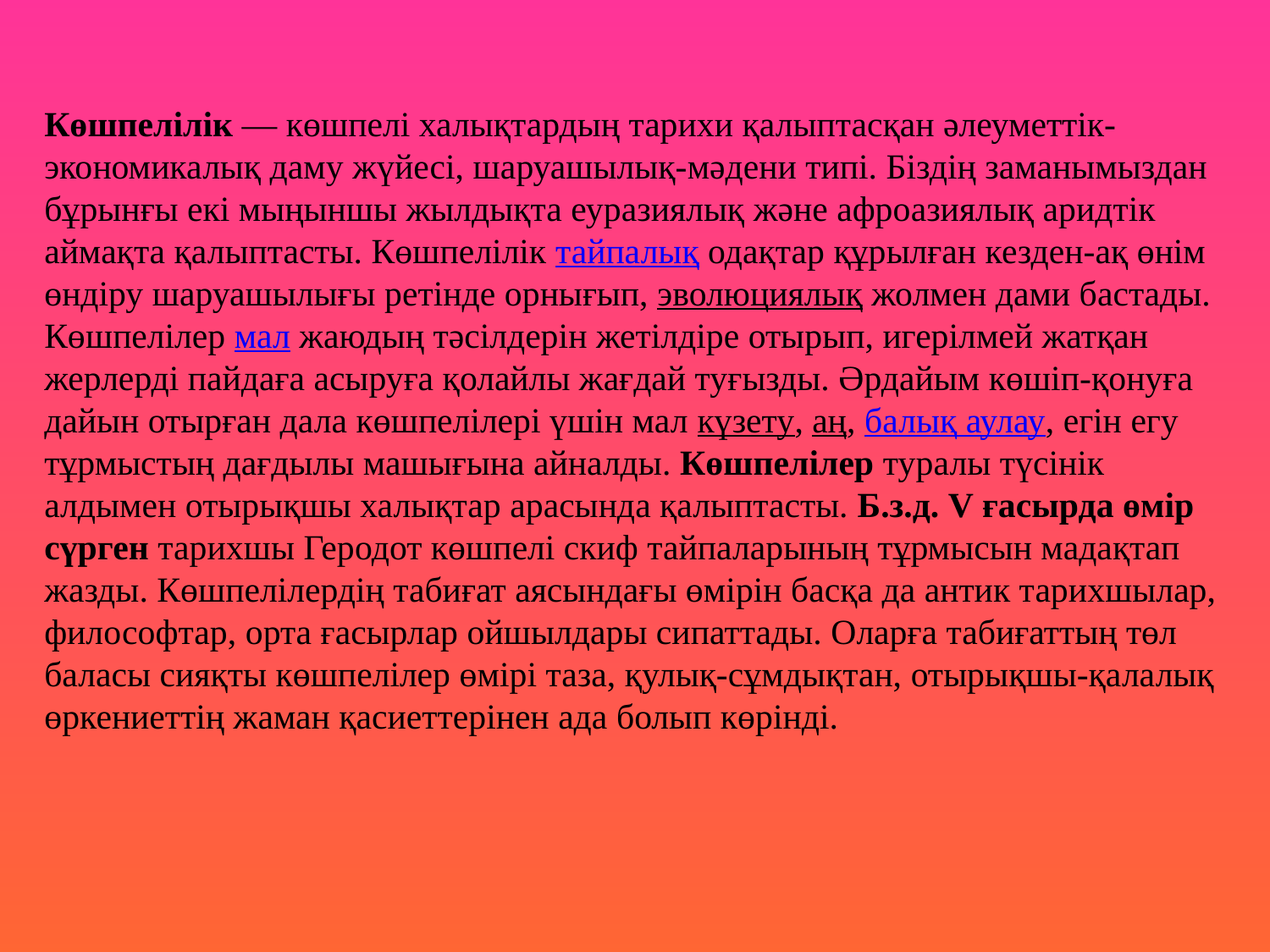

Көшпелілік — көшпелі халықтардың тарихи қалыптасқан әлеуметтік-экономикалық даму жүйесі, шаруашылық-мәдени типі. Біздің заманымыздан бұрынғы екі мыңыншы жылдықта еуразиялық және афроазиялық аридтік аймақта қалыптасты. Көшпелілік тайпалық одақтар құрылған кезден-ақ өнім өндіру шаруашылығы ретінде орнығып, эволюциялық жолмен дами бастады. Көшпелілер мал жаюдың тәсілдерін жетілдіре отырып, игерілмей жатқан жерлерді пайдаға асыруға қолайлы жағдай туғызды. Әрдайым көшіп-қонуға дайын отырған дала көшпелілері үшін мал күзету, аң, балық аулау, егін егу тұрмыстың дағдылы машығына айналды. Көшпелілер туралы түсінік алдымен отырықшы халықтар арасында қалыптасты. Б.з.д. V ғасырда өмір сүрген тарихшы Геродот көшпелі скиф тайпаларының тұрмысын мадақтап жазды. Көшпелілердің табиғат аясындағы өмірін басқа да антик тарихшылар, философтар, орта ғасырлар ойшылдары сипаттады. Оларға табиғаттың төл баласы сияқты көшпелілер өмірі таза, қулық-сұмдықтан, отырықшы-қалалық өркениеттің жаман қасиеттерінен ада болып көрінді.